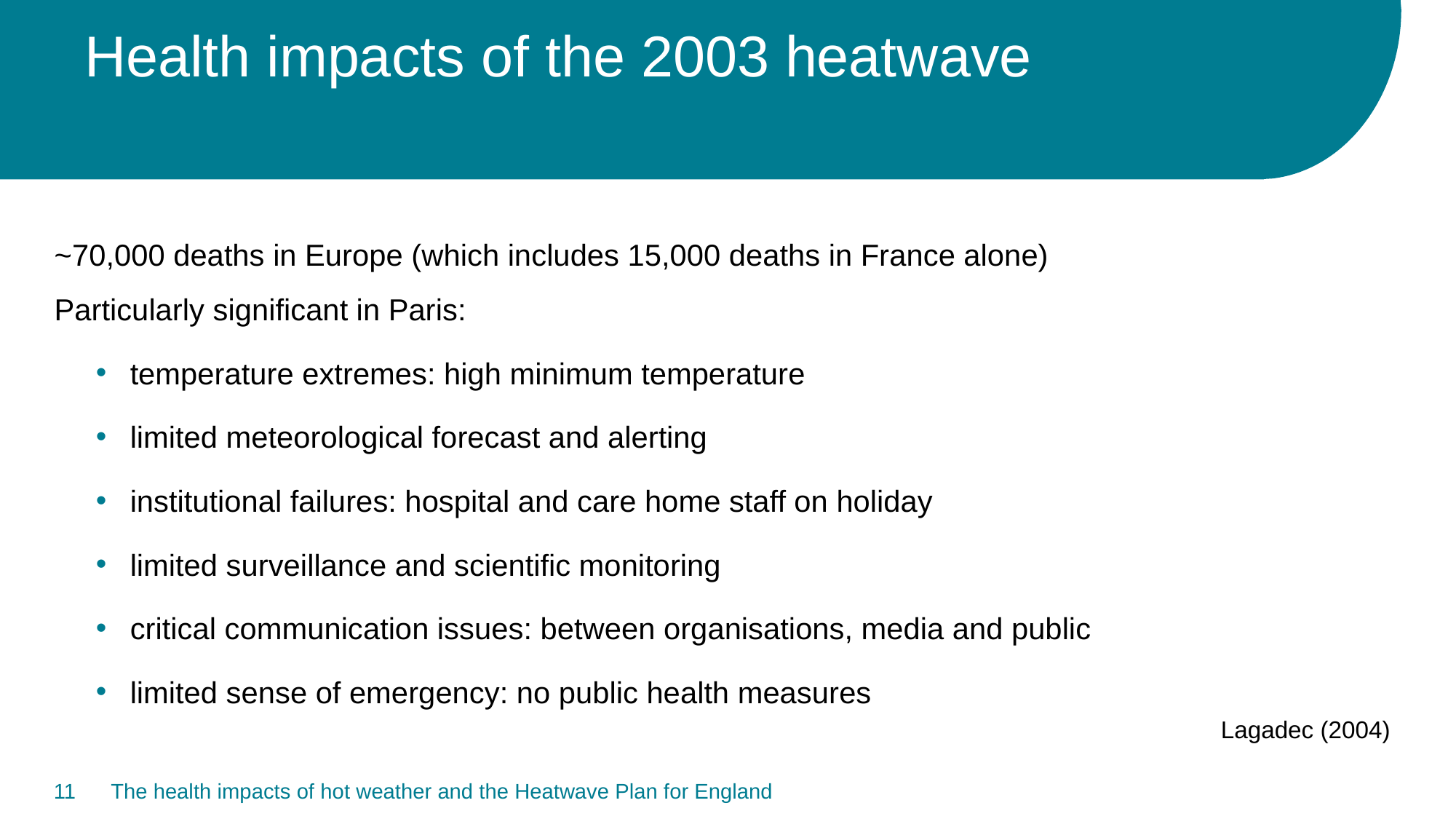

# Health impacts of the 2003 heatwave
~70,000 deaths in Europe (which includes 15,000 deaths in France alone)
Particularly significant in Paris:
temperature extremes: high minimum temperature
limited meteorological forecast and alerting
institutional failures: hospital and care home staff on holiday
limited surveillance and scientific monitoring
critical communication issues: between organisations, media and public
limited sense of emergency: no public health measures
Lagadec (2004)

11
The health impacts of hot weather and the Heatwave Plan for England